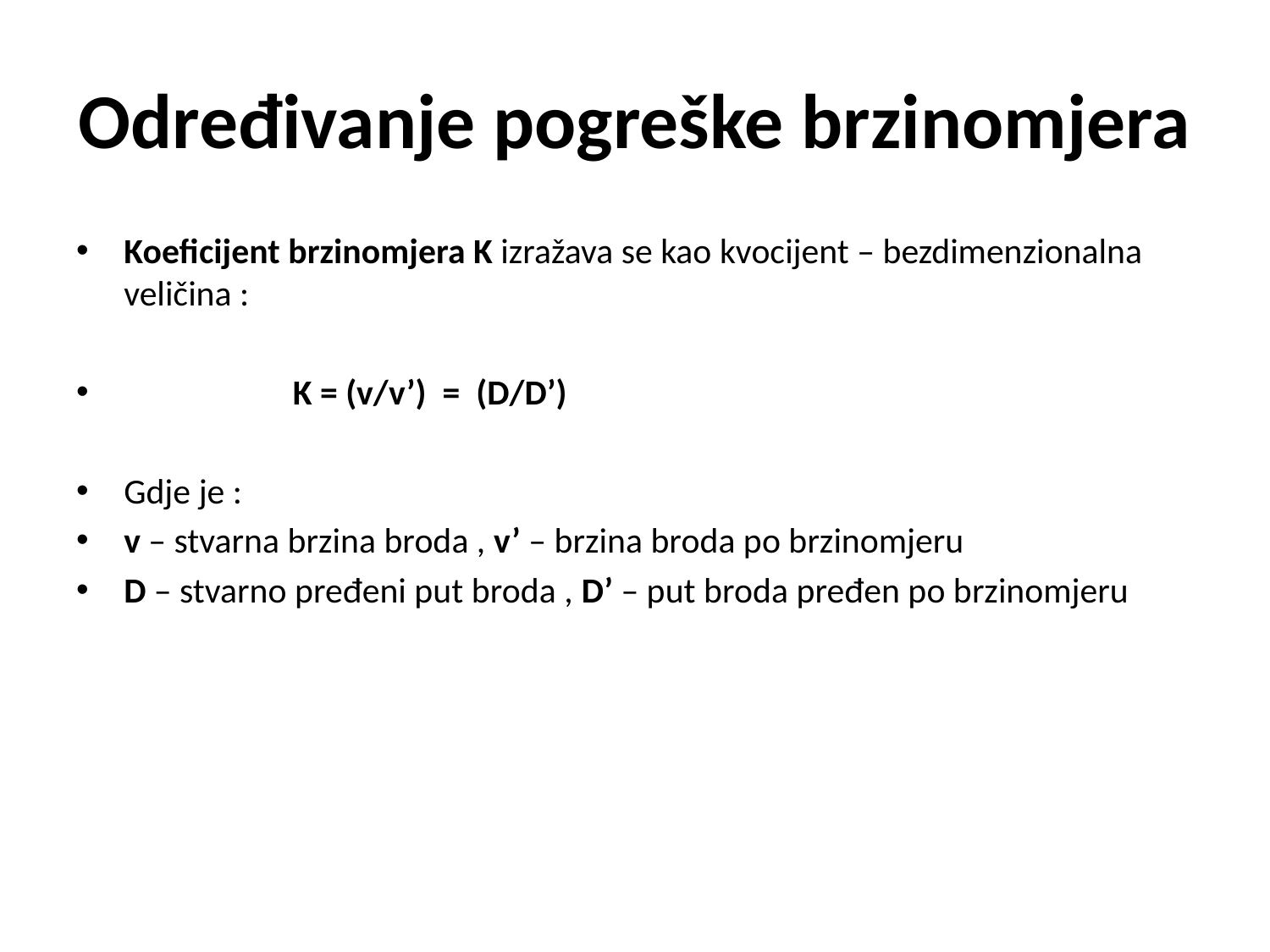

# Određivanje pogreške brzinomjera
Koeficijent brzinomjera K izražava se kao kvocijent – bezdimenzionalna veličina :

                     K = (v/v’)  =  (D/D’)

Gdje je :
v – stvarna brzina broda , v’ – brzina broda po brzinomjeru
D – stvarno pređeni put broda , D’ – put broda pređen po brzinomjeru